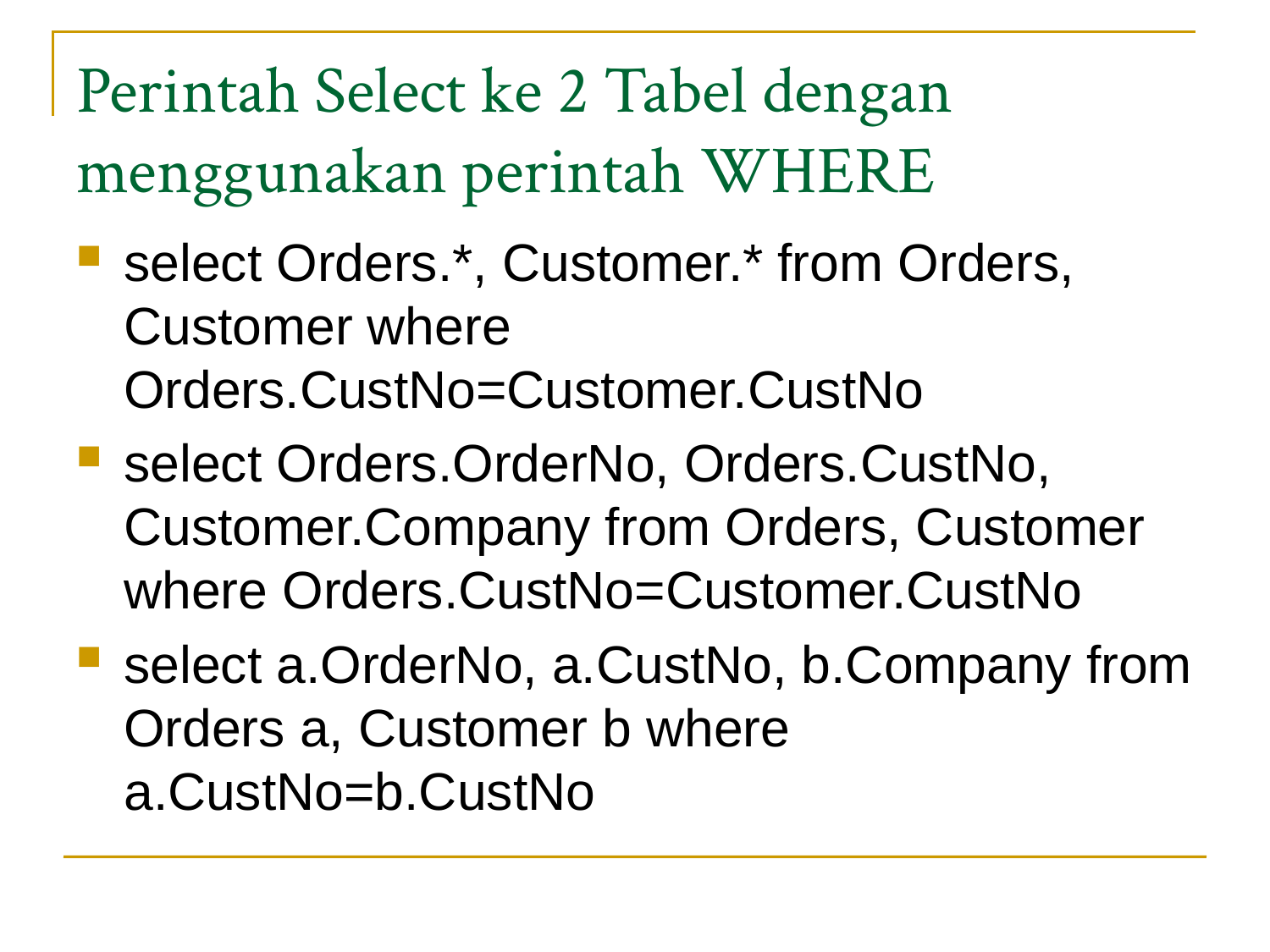

# Perintah Select ke 2 Tabel dengan menggunakan perintah WHERE
select Orders.*, Customer.* from Orders, Customer where Orders.CustNo=Customer.CustNo
select Orders.OrderNo, Orders.CustNo, Customer.Company from Orders, Customer where Orders.CustNo=Customer.CustNo
select a.OrderNo, a.CustNo, b.Company from Orders a, Customer b where a.CustNo=b.CustNo